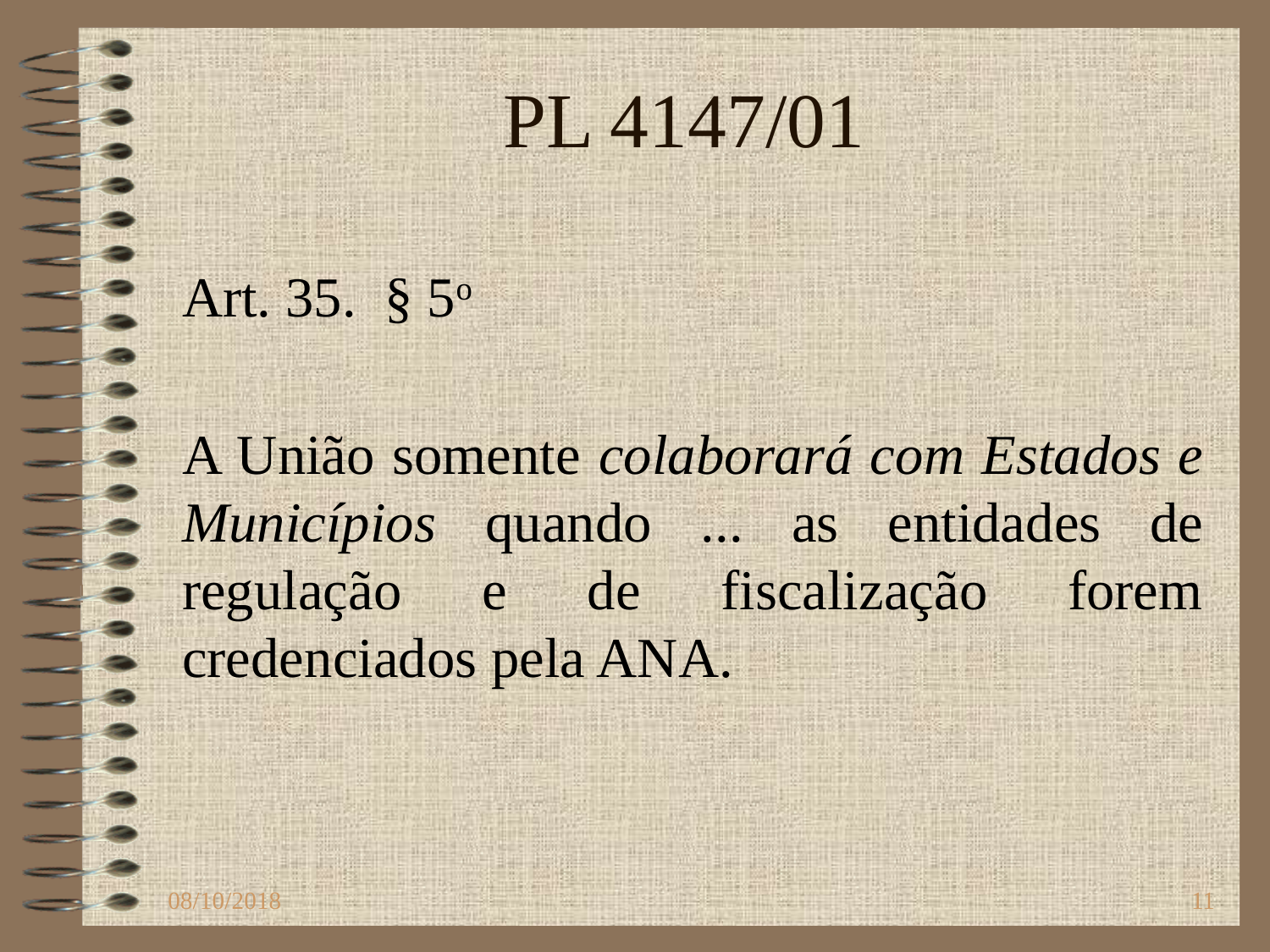

# PL 4147/01
Art. 35.  § 5o

A União somente colaborará com Estados e Municípios quando ... as entidades de regulação e de fiscalização forem credenciados pela ANA.

08/10/2018
11